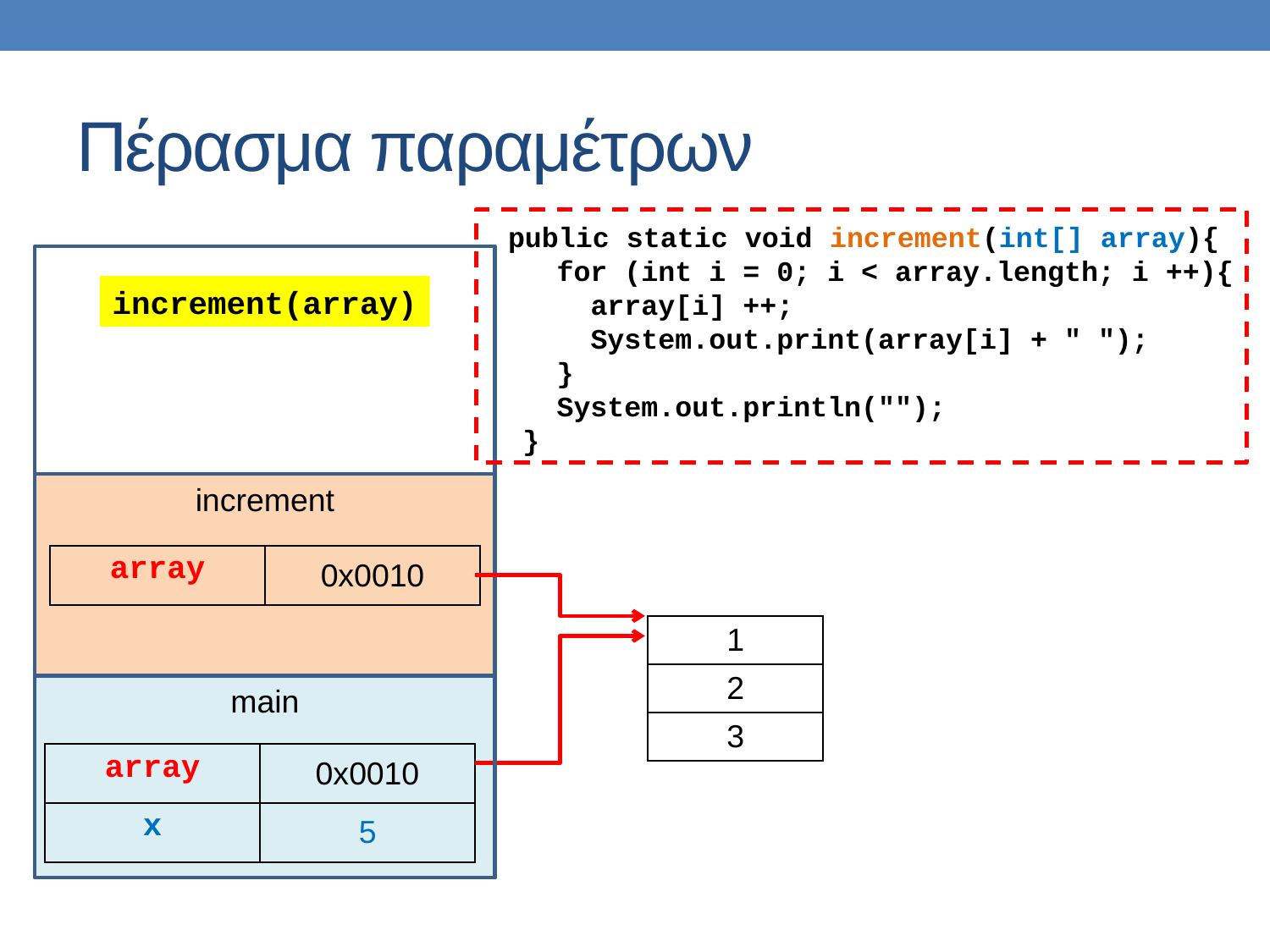

# Πέρασμα παραμέτρων
 public static void increment(int[] array){
    for (int i = 0; i < array.length; i ++){
      array[i] ++;
      System.out.print(array[i] + " ");
    }
    System.out.println("");
  }

increment(array)
increment

| array | 0x0010 |
| --- | --- |
| 1 |
| --- |
| 2 |
| 3 |
main

| array | 0x0010 |
| --- | --- |
| x | 5 |